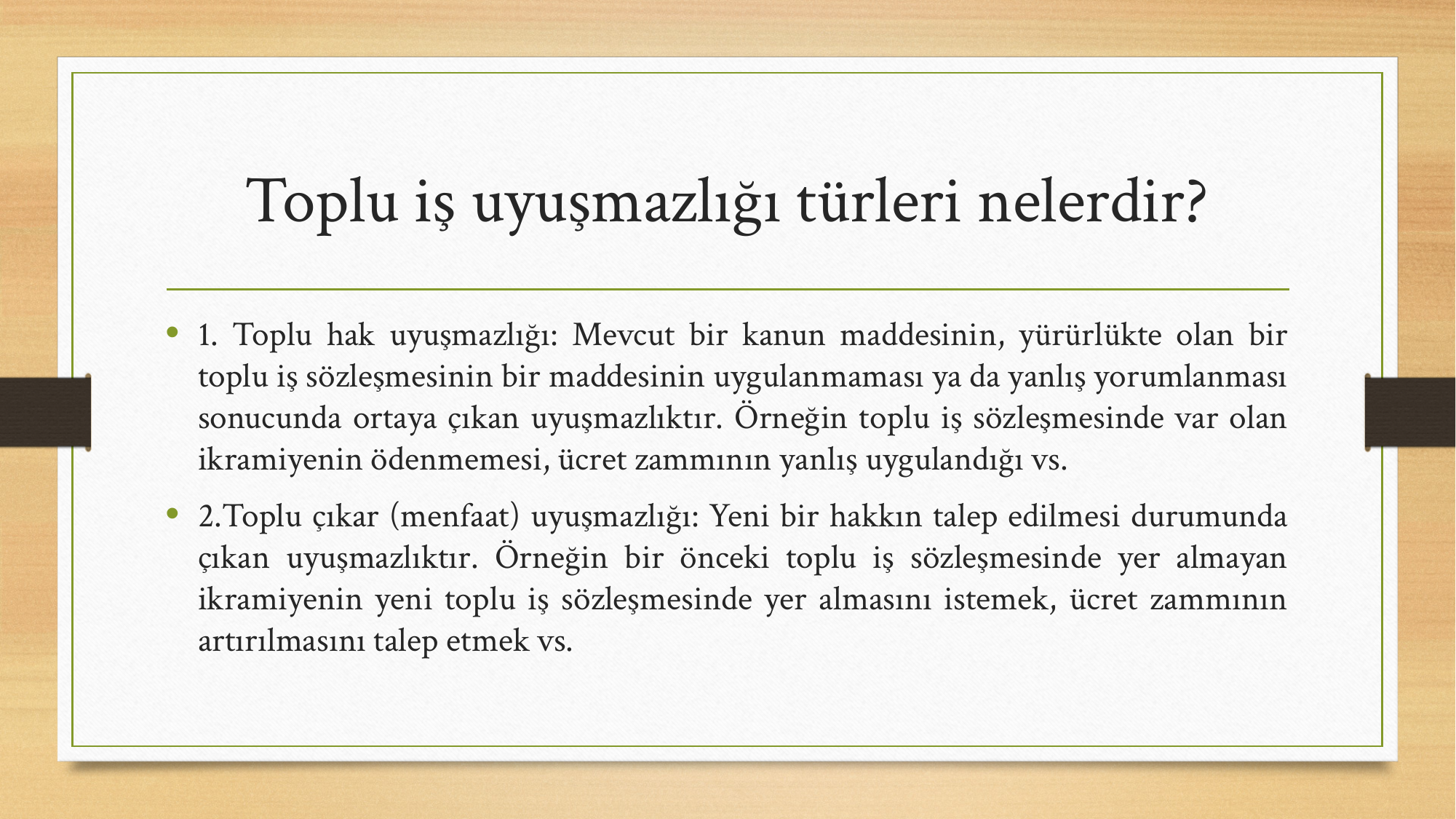

# Toplu iş uyuşmazlığı türleri nelerdir?
1. Toplu hak uyuşmazlığı: Mevcut bir kanun maddesinin, yürürlükte olan bir toplu iş sözleşmesinin bir maddesinin uygulanmaması ya da yanlış yorumlanması sonucunda ortaya çıkan uyuşmazlıktır. Örneğin toplu iş sözleşmesinde var olan ikramiyenin ödenmemesi, ücret zammının yanlış uygulandığı vs.
2.Toplu çıkar (menfaat) uyuşmazlığı: Yeni bir hakkın talep edilmesi durumunda çıkan uyuşmazlıktır. Örneğin bir önceki toplu iş sözleşmesinde yer almayan ikramiyenin yeni toplu iş sözleşmesinde yer almasını istemek, ücret zammının artırılmasını talep etmek vs.